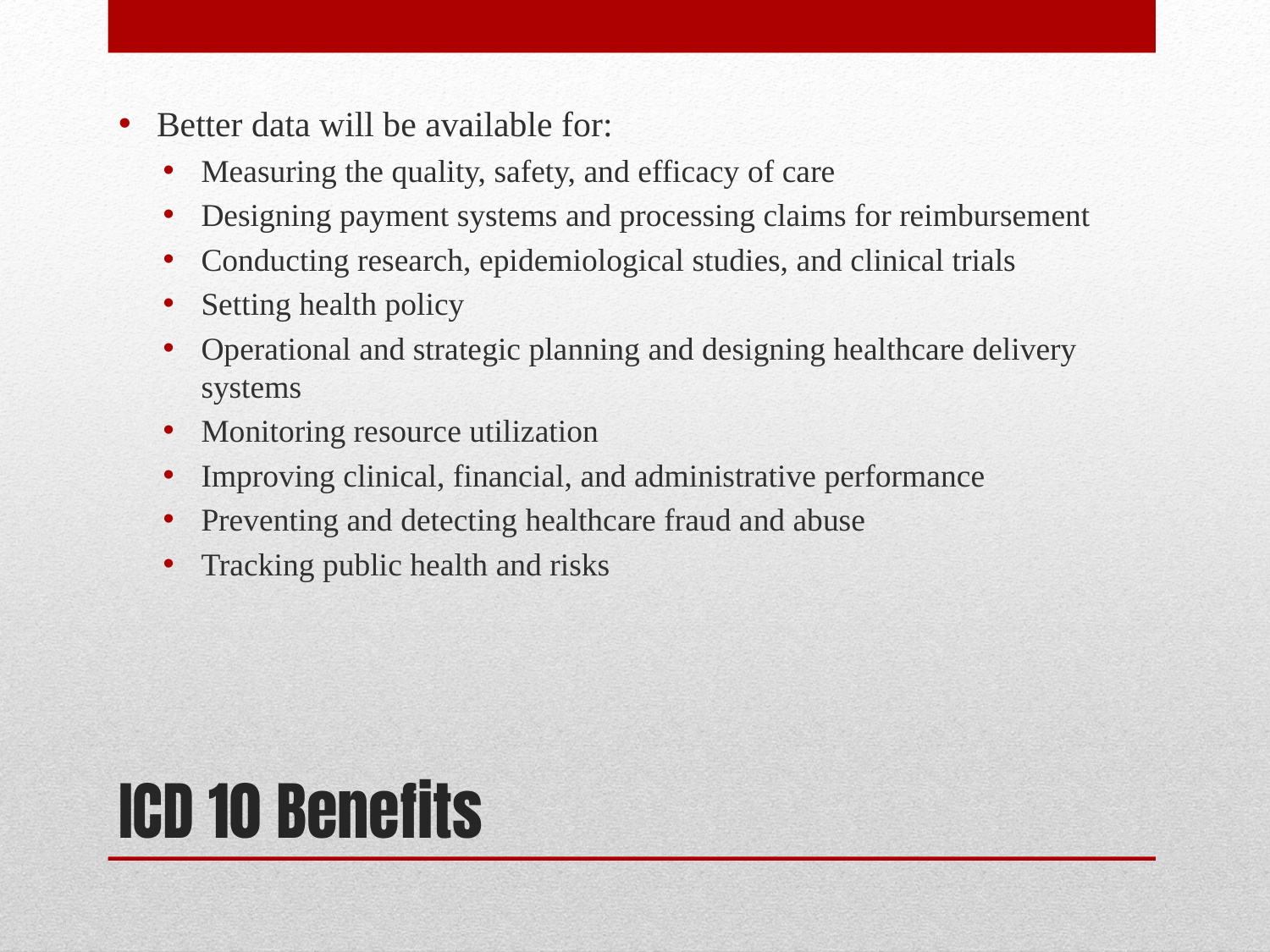

Better data will be available for:
Measuring the quality, safety, and efficacy of care
Designing payment systems and processing claims for reimbursement
Conducting research, epidemiological studies, and clinical trials
Setting health policy
Operational and strategic planning and designing healthcare delivery systems
Monitoring resource utilization
Improving clinical, financial, and administrative performance
Preventing and detecting healthcare fraud and abuse
Tracking public health and risks

# ICD 10 Benefits